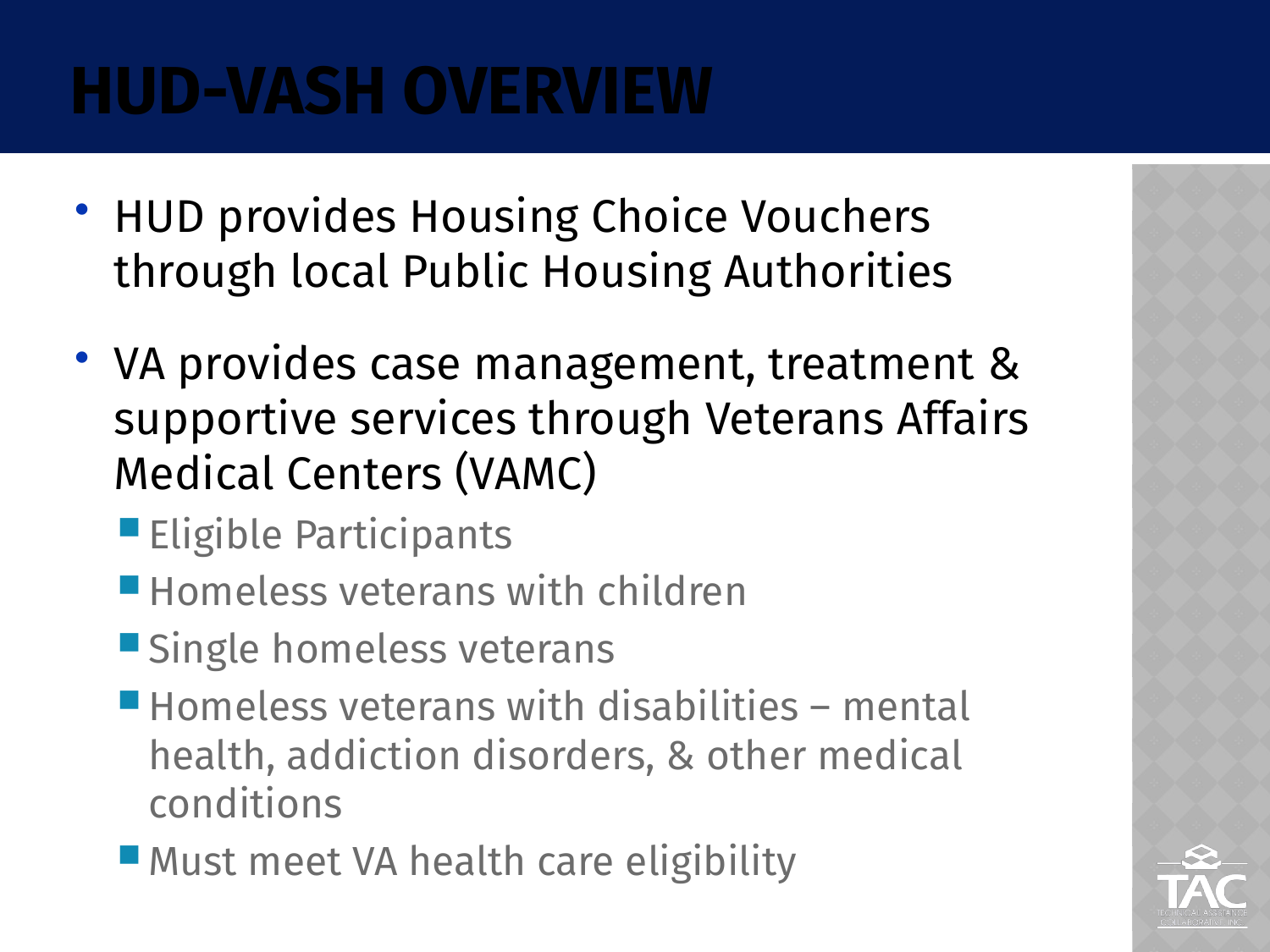

# HUD-VASH Overview
HUD provides Housing Choice Vouchers through local Public Housing Authorities

VA provides case management, treatment & supportive services through Veterans Affairs Medical Centers (VAMC)
Eligible Participants
Homeless veterans with children
Single homeless veterans
Homeless veterans with disabilities – mental health, addiction disorders, & other medical conditions
Must meet VA health care eligibility